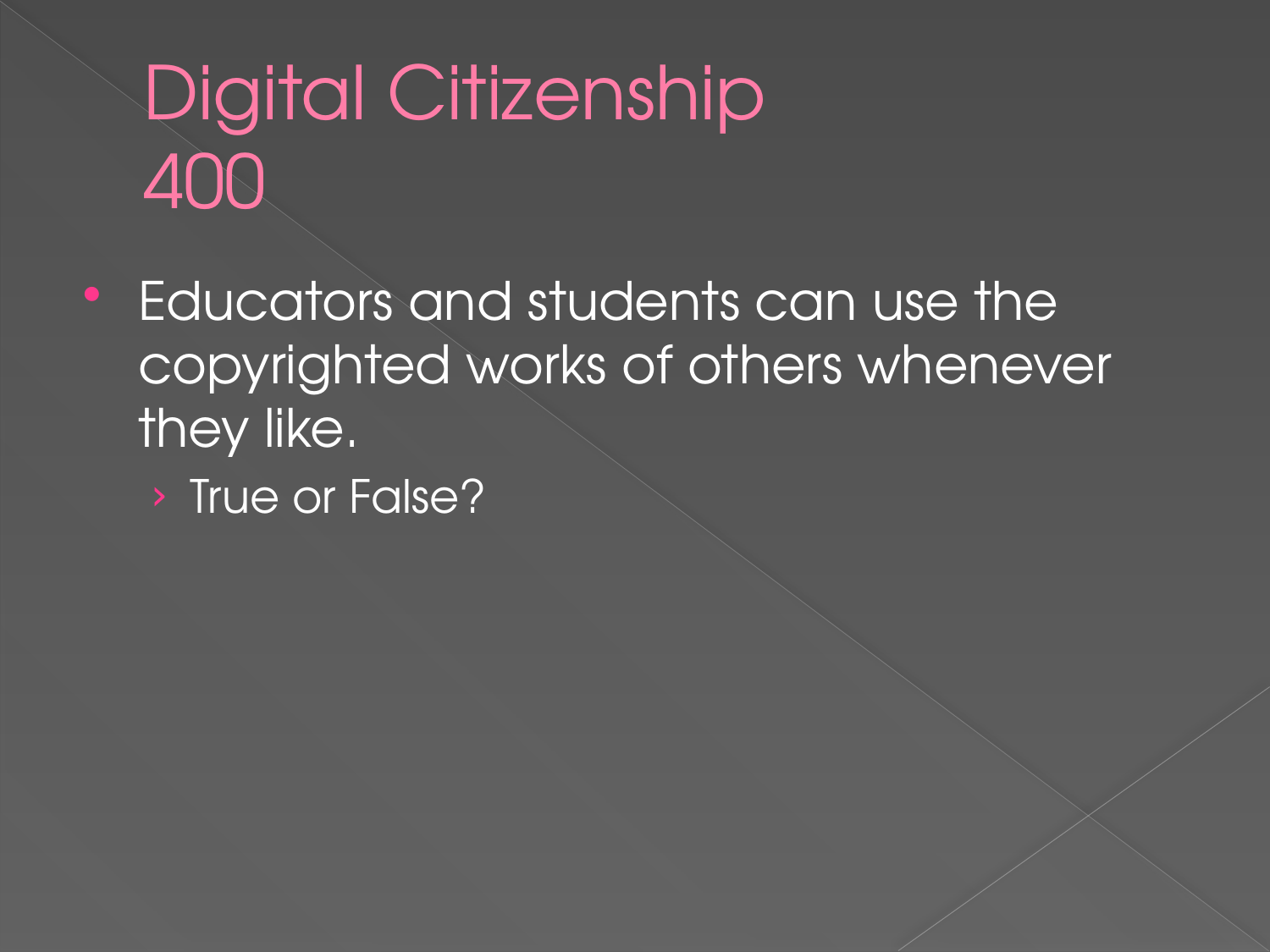

# Digital Citizenship 400
Educators and students can use the copyrighted works of others whenever they like.
True or False?